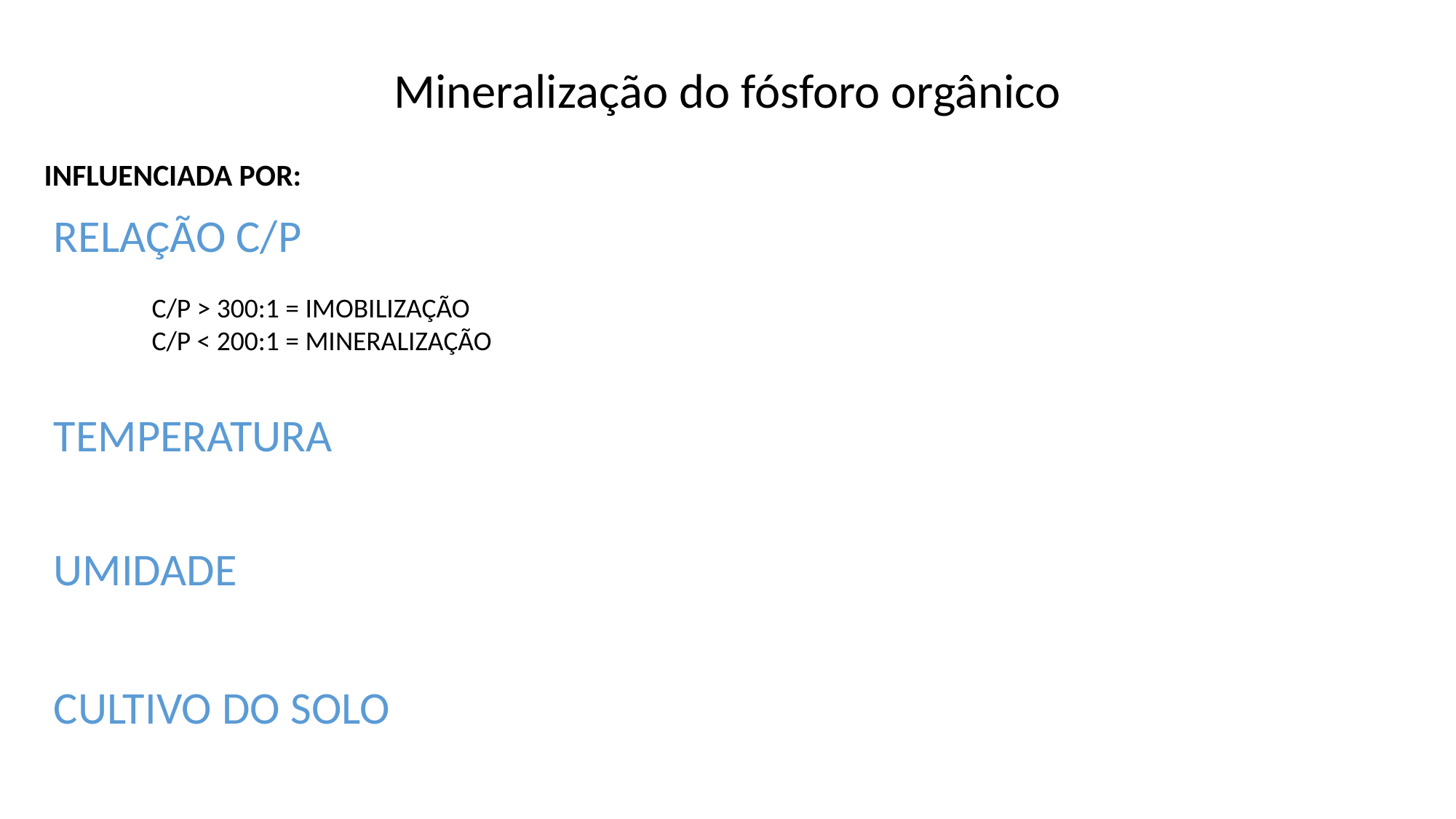

Mineralização do fósforo orgânico
INFLUENCIADA POR:
RELAÇÃO C/P

C/P > 300:1 = IMOBILIZAÇÃO
C/P < 200:1 = MINERALIZAÇÃO
TEMPERATURA
UMIDADE
CULTIVO DO SOLO